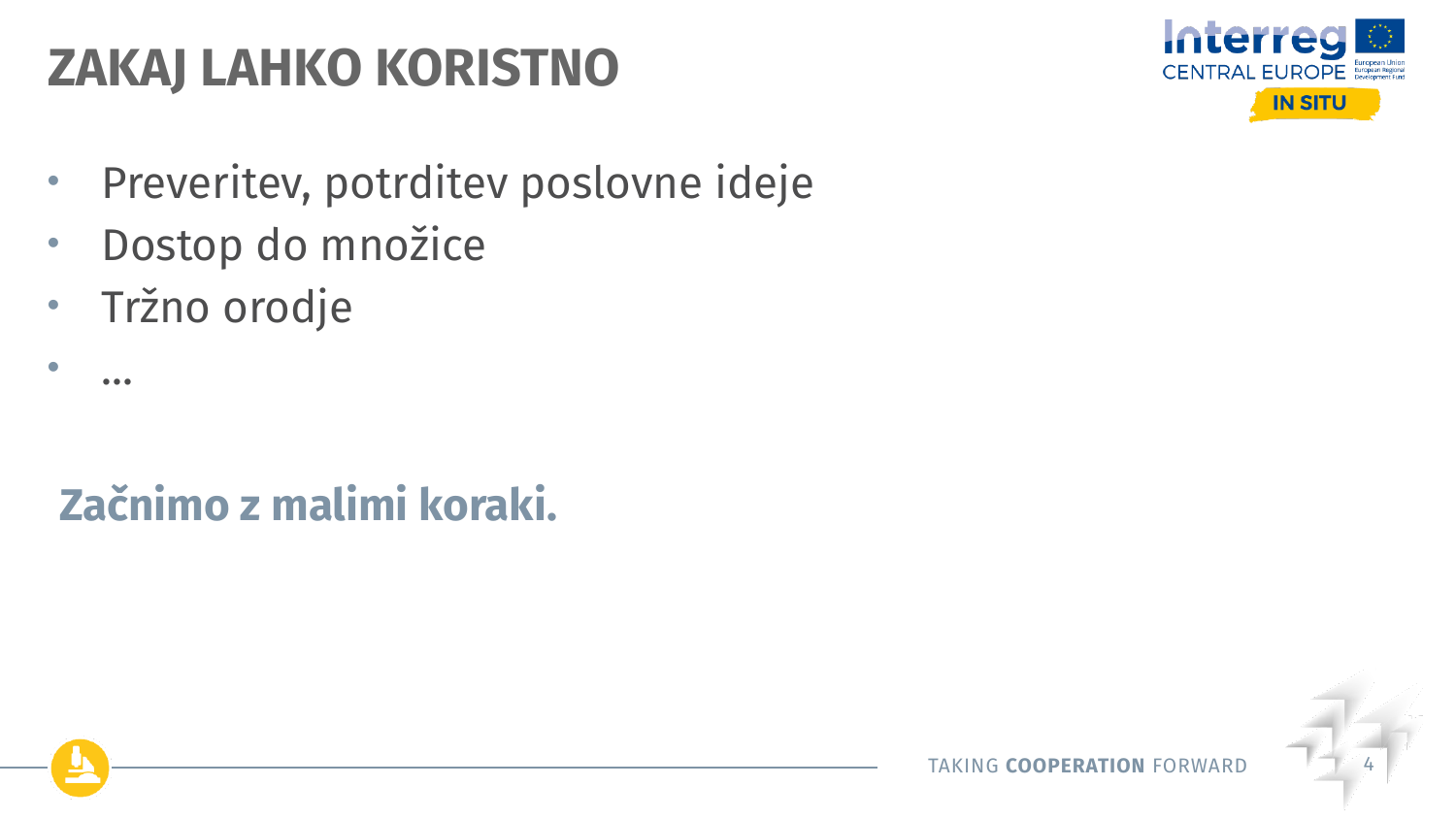

# Zakaj lahko koristno
Preveritev, potrditev poslovne ideje
Dostop do množice
Tržno orodje
...

Začnimo z malimi koraki.